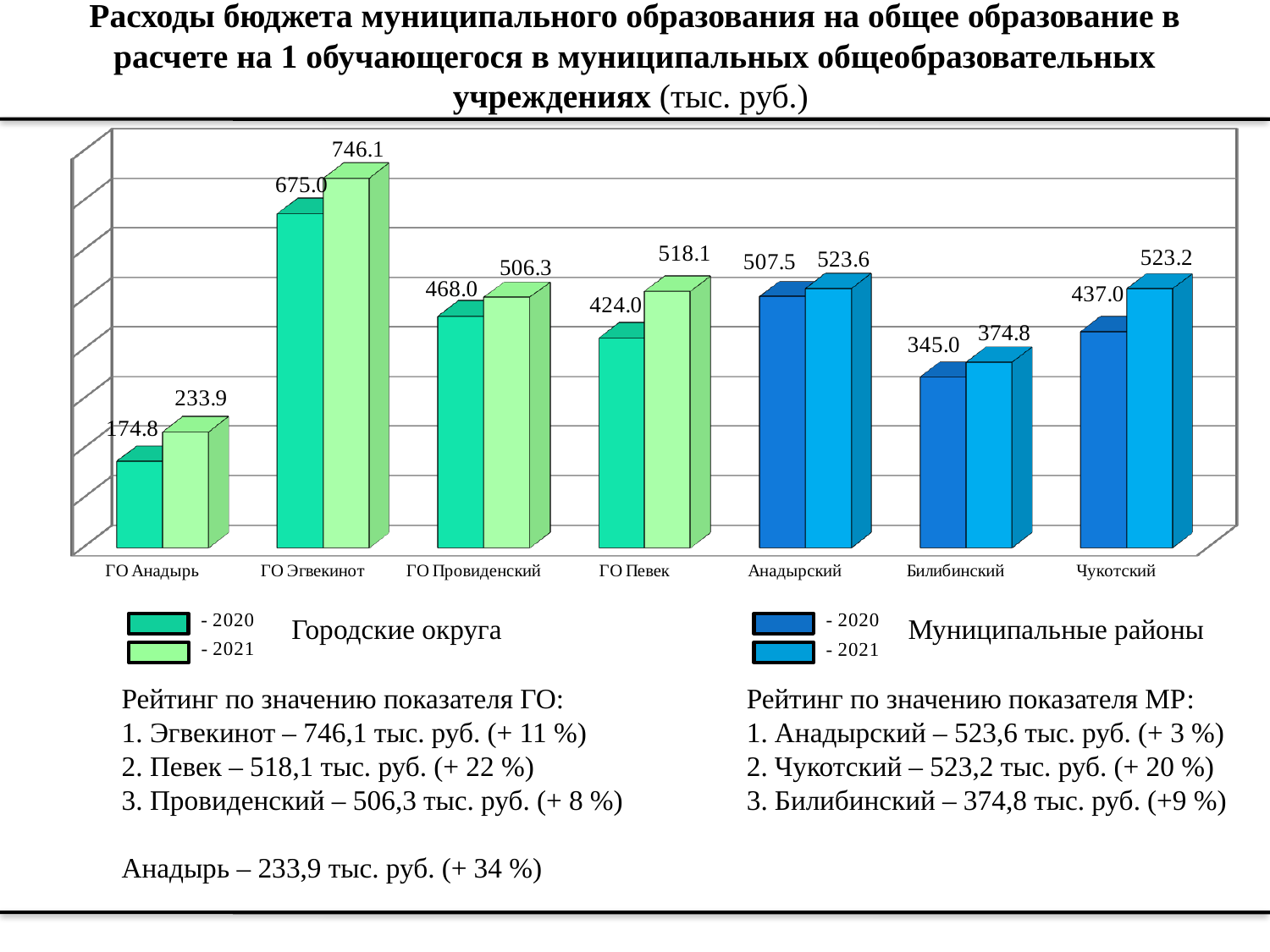

# Расходы бюджета муниципального образования на общее образование в расчете на 1 обучающегося в муниципальных общеобразовательных учреждениях (тыс. руб.)

[unsupported chart]

Городские округа
Муниципальные районы
Рейтинг по значению показателя ГО:
1. Эгвекинот – 746,1 тыс. руб. (+ 11 %)
2. Певек – 518,1 тыс. руб. (+ 22 %)
3. Провиденский – 506,3 тыс. руб. (+ 8 %)

Анадырь – 233,9 тыс. руб. (+ 34 %)
Рейтинг по значению показателя МР:
1. Анадырский – 523,6 тыс. руб. (+ 3 %)
2. Чукотский – 523,2 тыс. руб. (+ 20 %)
3. Билибинский – 374,8 тыс. руб. (+9 %)